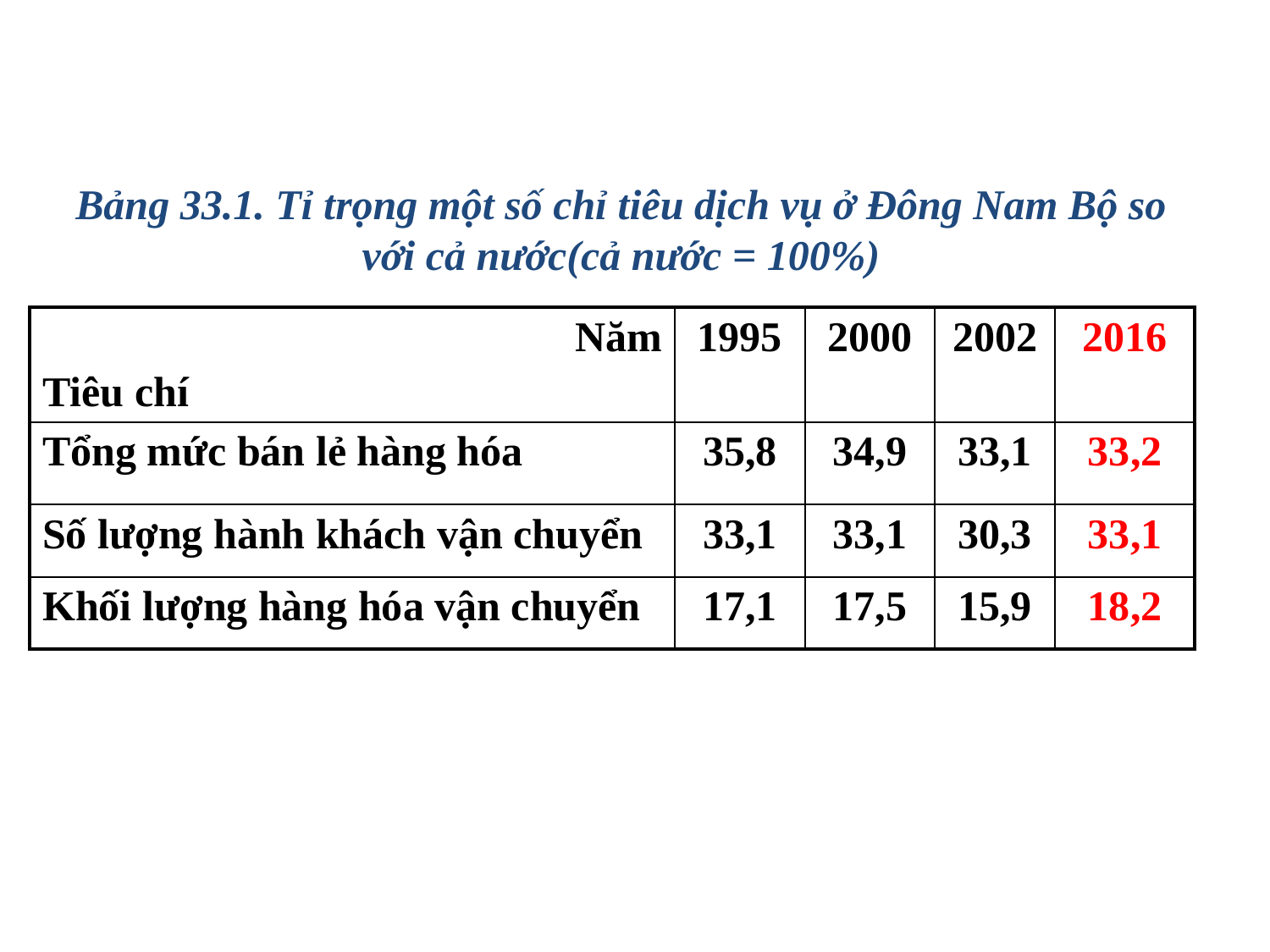

# Bảng 33.1. Tỉ trọng một số chỉ tiêu dịch vụ ở Đông Nam Bộ so với cả nước(cả nước = 100%)
| Năm Tiêu chí | 1995 | 2000 | 2002 | 2016 |
| --- | --- | --- | --- | --- |
| Tổng mức bán lẻ hàng hóa | 35,8 | 34,9 | 33,1 | 33,2 |
| Số lượng hành khách vận chuyển | 33,1 | 33,1 | 30,3 | 33,1 |
| Khối lượng hàng hóa vận chuyển | 17,1 | 17,5 | 15,9 | 18,2 |